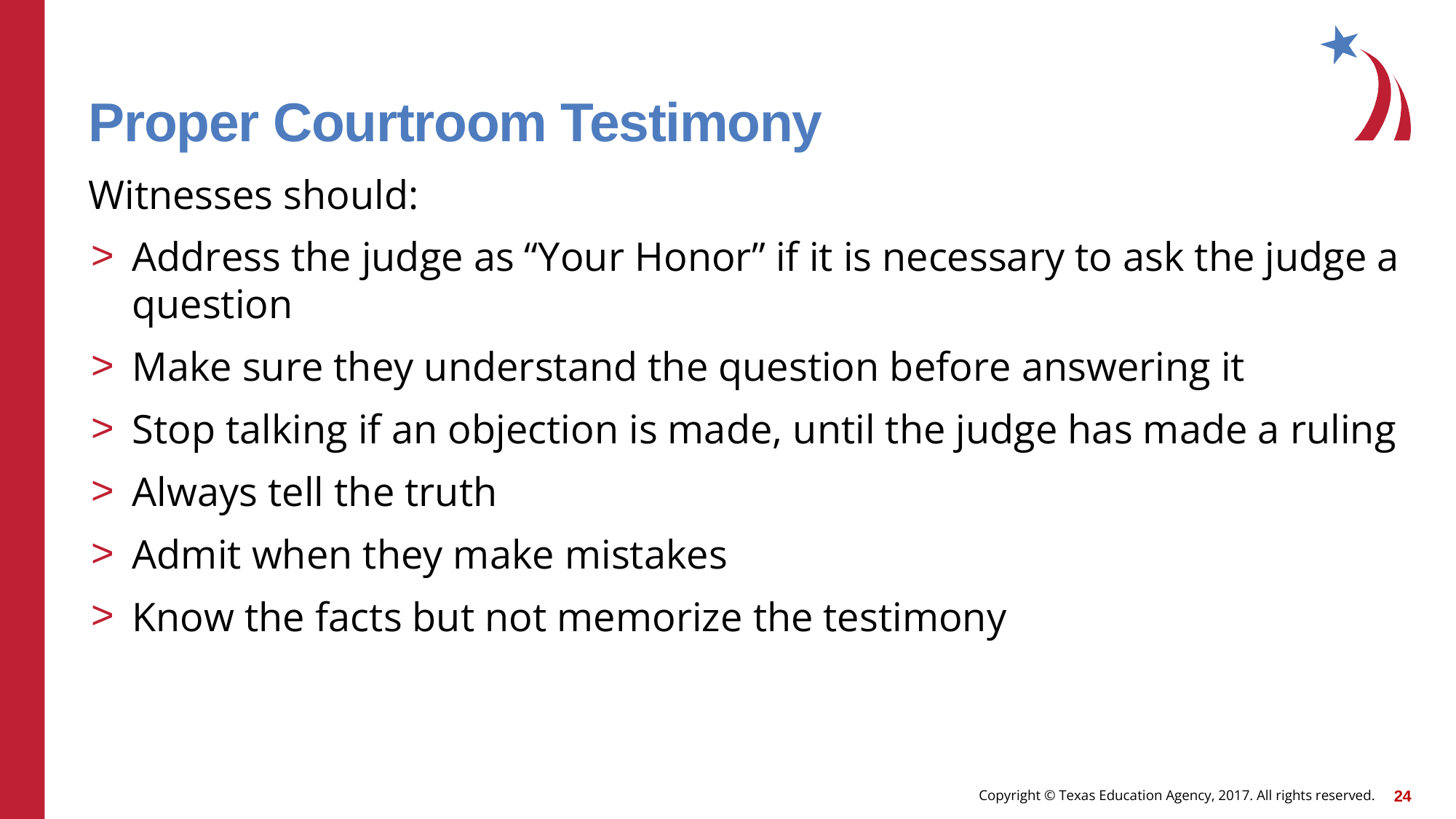

# Proper Courtroom Testimony
Witnesses should:
Address the judge as “Your Honor” if it is necessary to ask the judge a question
Make sure they understand the question before answering it
Stop talking if an objection is made, until the judge has made a ruling
Always tell the truth
Admit when they make mistakes
Know the facts but not memorize the testimony